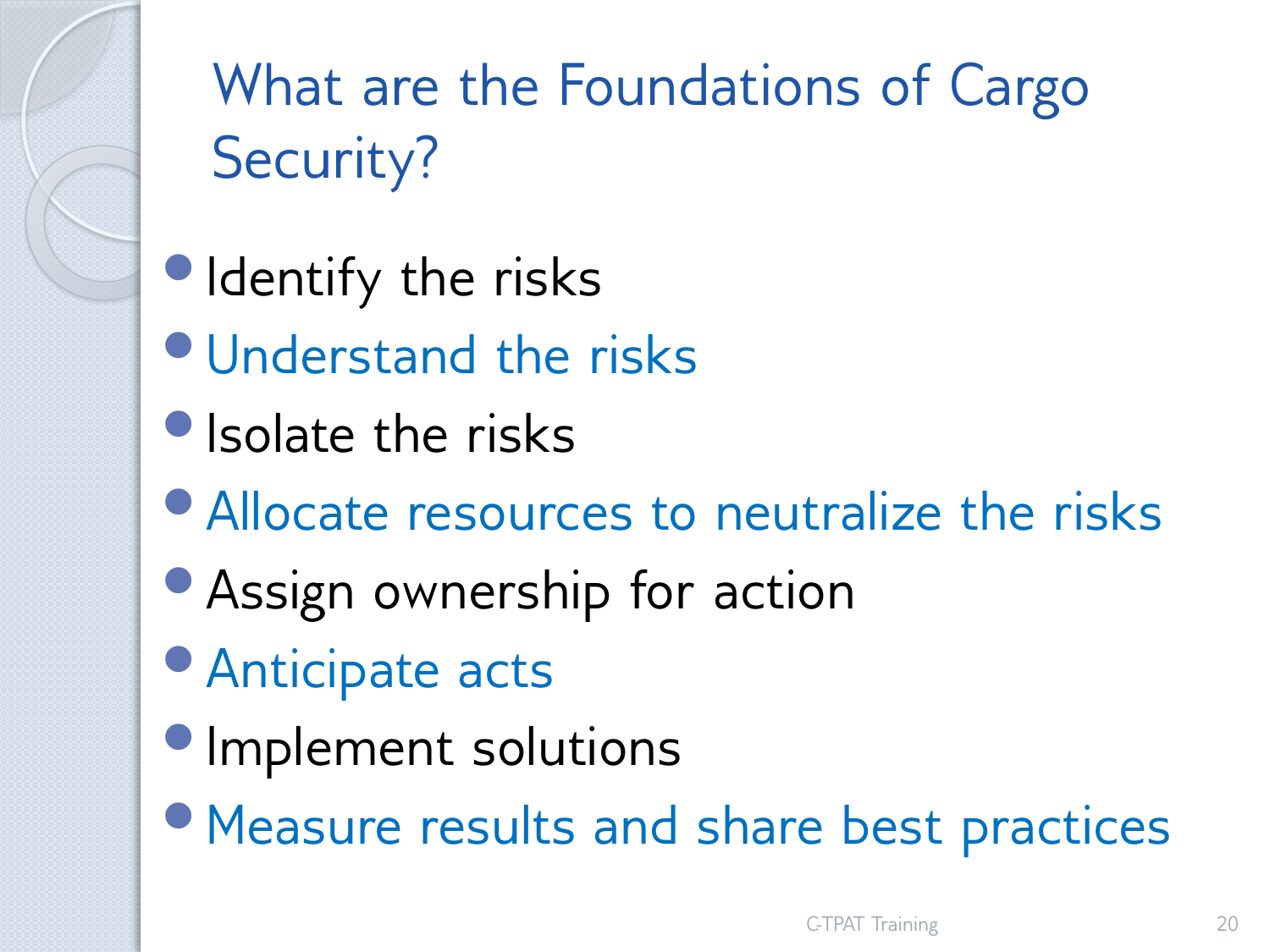

# What are the Foundations of Cargo Security?
Identify the risks
Understand the risks
Isolate the risks
Allocate resources to neutralize the risks
Assign ownership for action
Anticipate acts
Implement solutions
Measure results and share best practices
C-TPAT Training
20